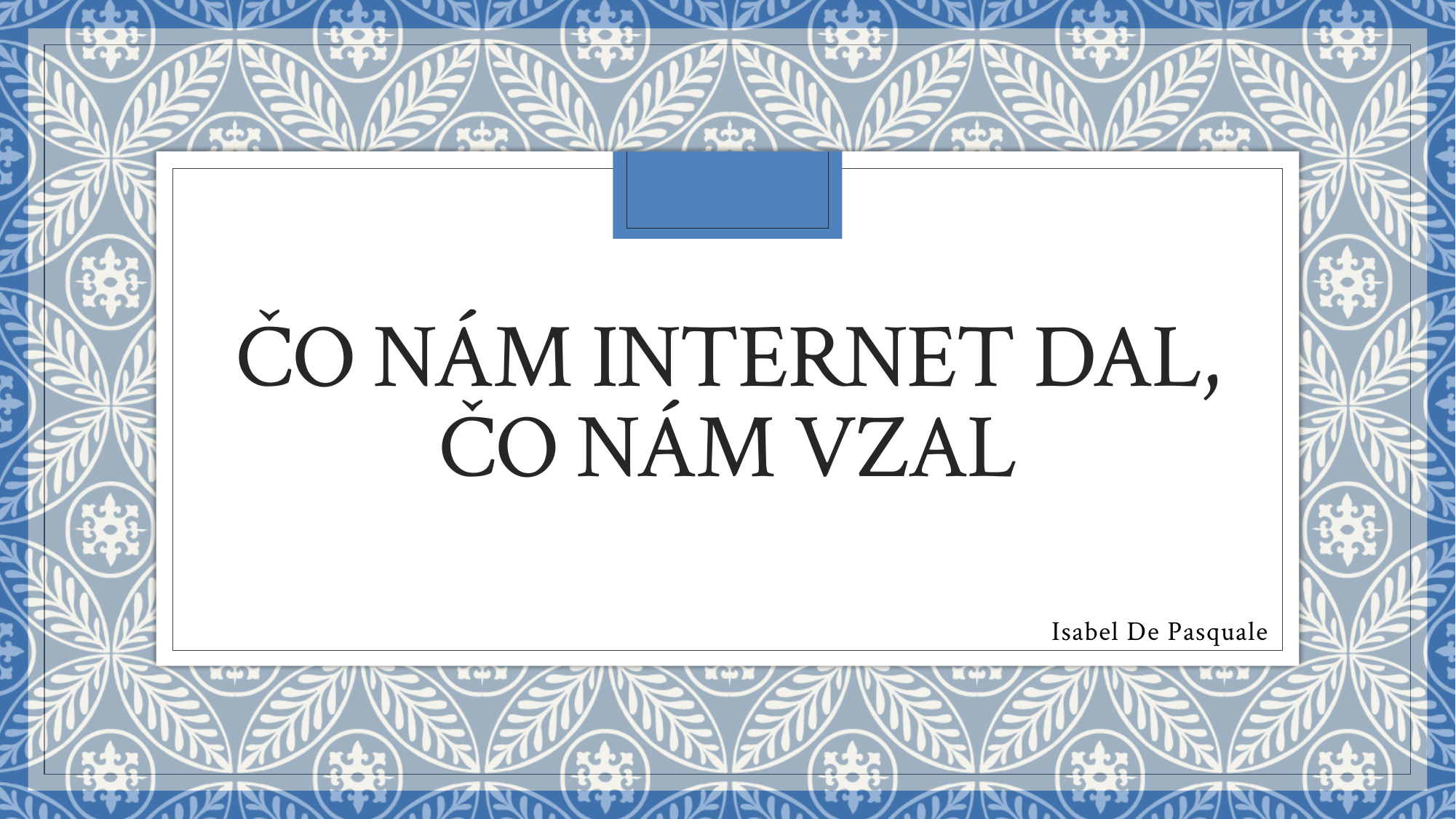

# Čo nám internet dal, Čo NÁM VZAL
Isabel De Pasquale